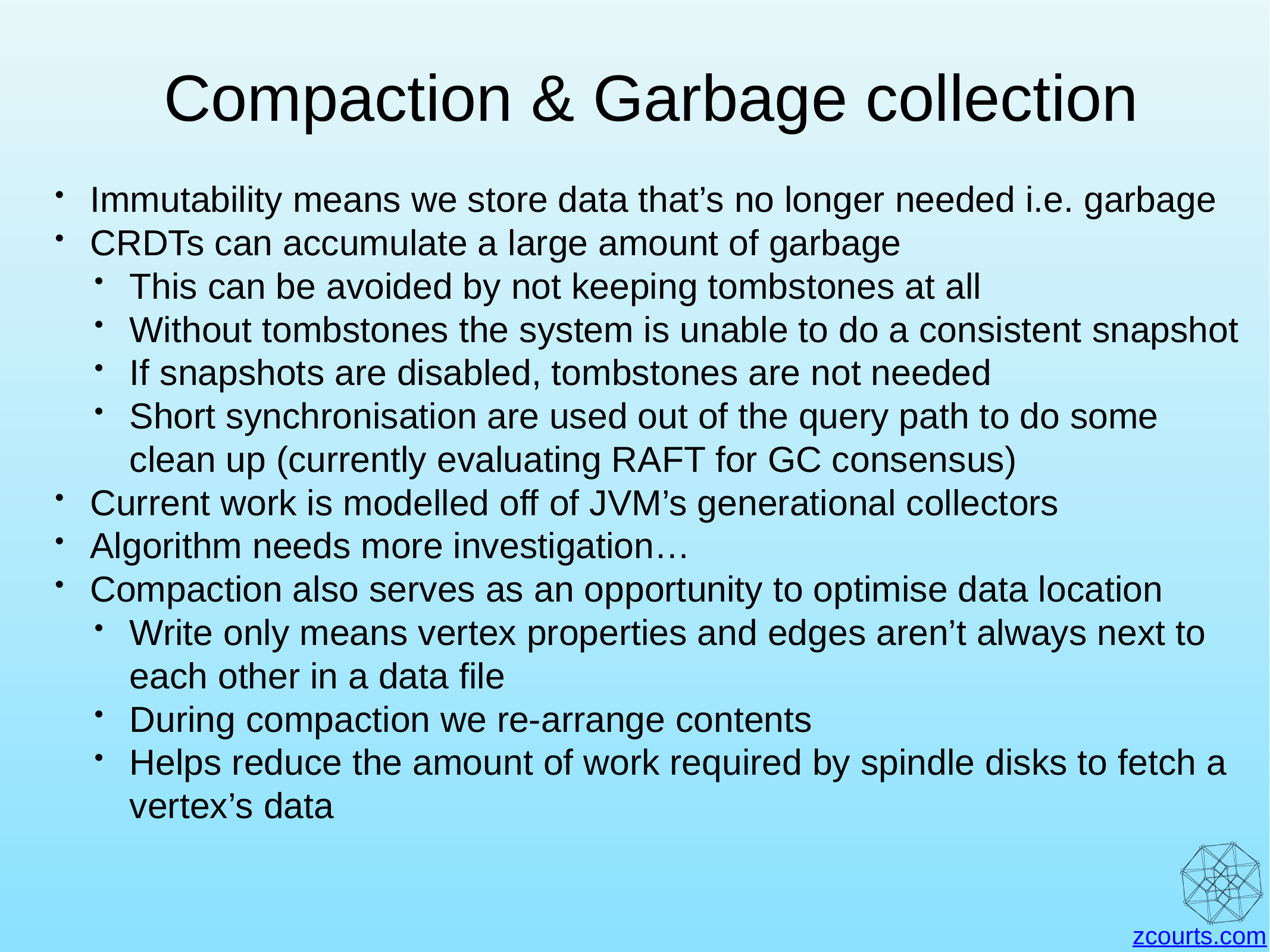

# Compaction & Garbage collection
Immutability means we store data that’s no longer needed i.e. garbage
CRDTs can accumulate a large amount of garbage
This can be avoided by not keeping tombstones at all
Without tombstones the system is unable to do a consistent snapshot
If snapshots are disabled, tombstones are not needed
Short synchronisation are used out of the query path to do some clean up (currently evaluating RAFT for GC consensus)
Current work is modelled off of JVM’s generational collectors
Algorithm needs more investigation…
Compaction also serves as an opportunity to optimise data location
Write only means vertex properties and edges aren’t always next to each other in a data file
During compaction we re-arrange contents
Helps reduce the amount of work required by spindle disks to fetch a vertex’s data
22